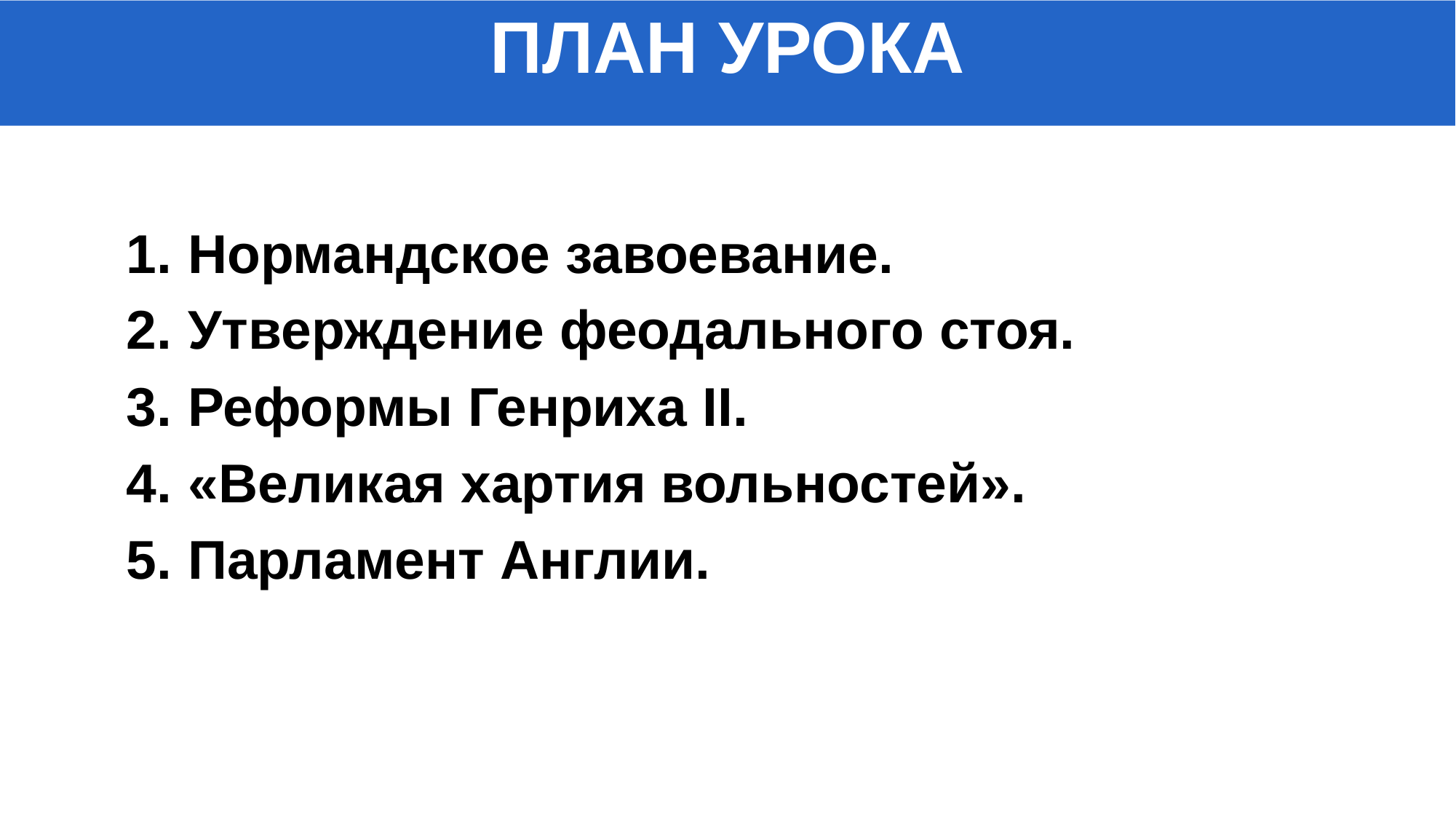

ПЛАН УРОКА
Нормандское завоевание.
Утверждение феодального стоя.
Реформы Генриха II.
«Великая хартия вольностей».
Парламент Англии.